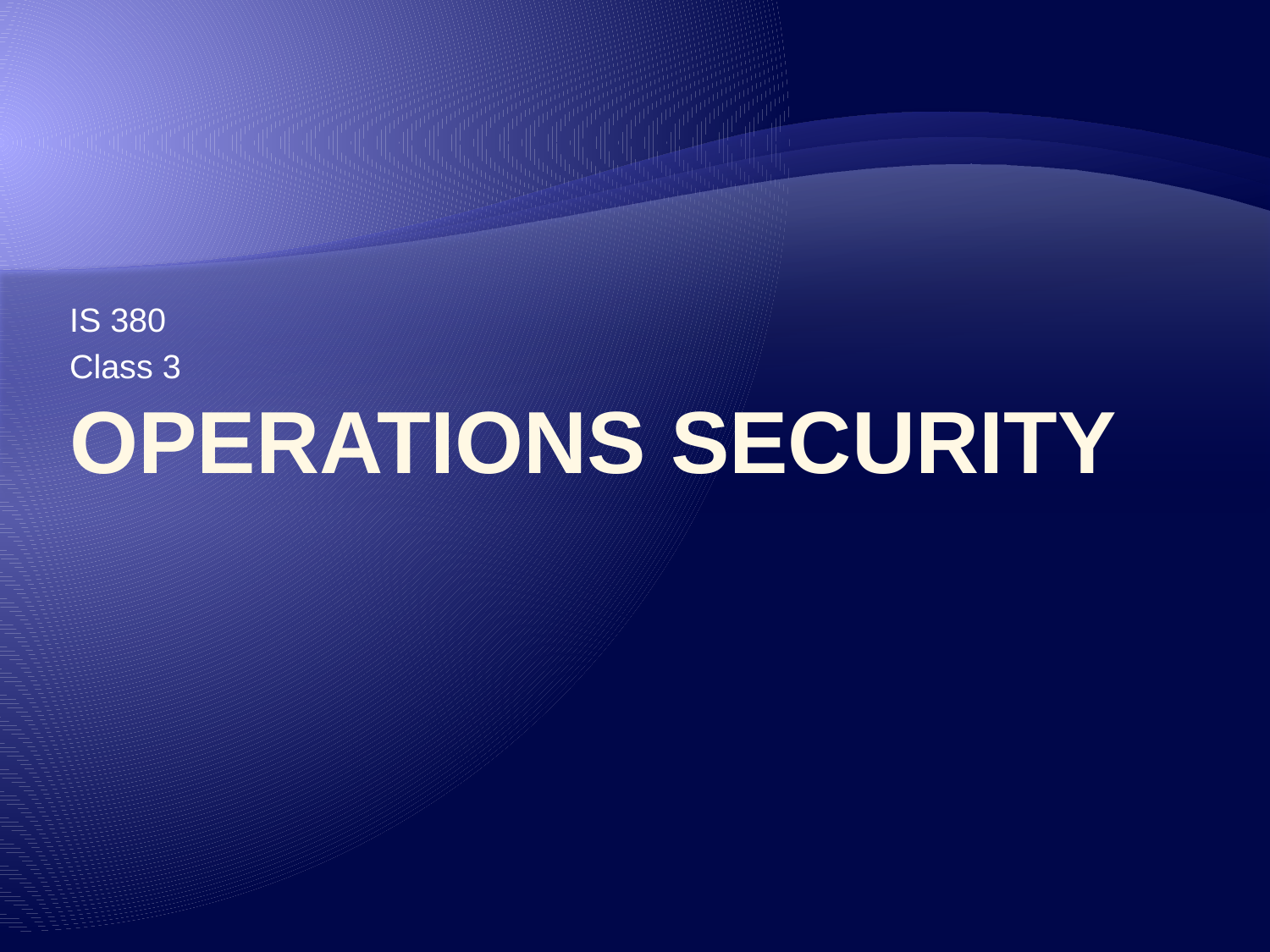

IS 380
Class 3
# Operations Security